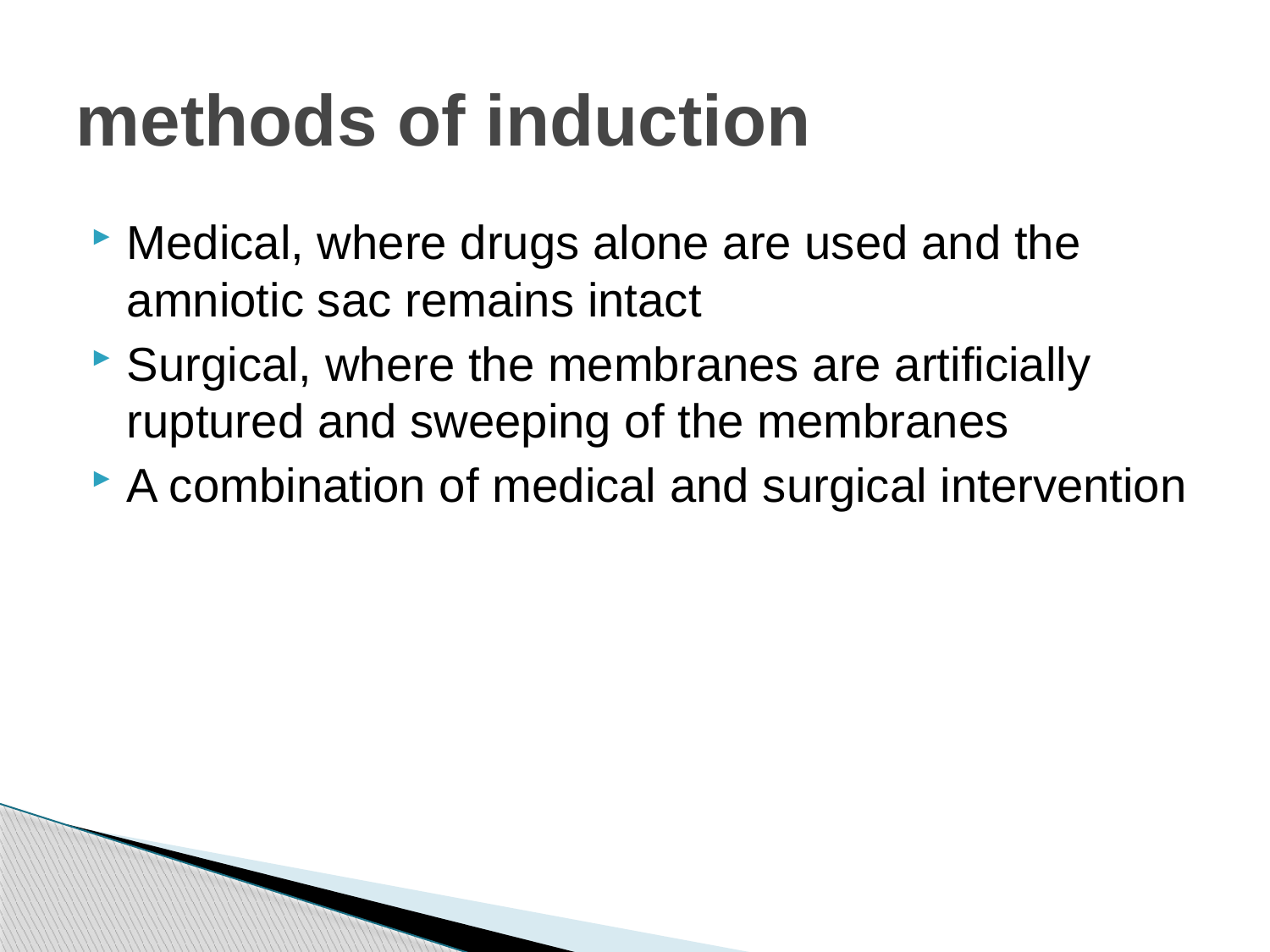

# methods of induction
Medical, where drugs alone are used and the amniotic sac remains intact
Surgical, where the membranes are artificially ruptured and sweeping of the membranes
A combination of medical and surgical intervention